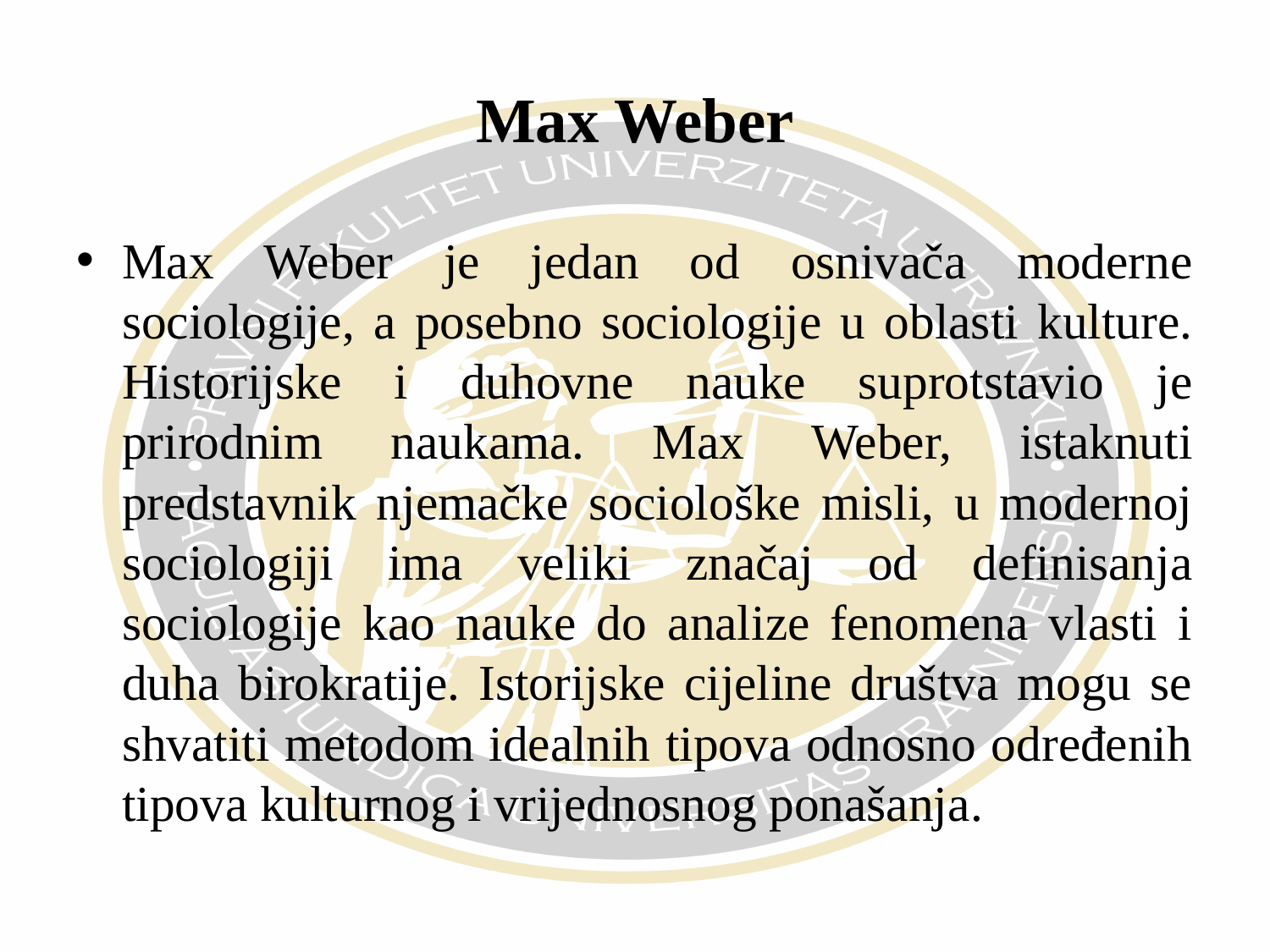

# Max Weber
Max Weber je jedan od osnivača moderne sociologije, a posebno sociologije u oblasti kulture. Historijske i duhovne nauke suprotstavio je prirodnim naukama. Max Weber, istaknuti predstavnik njemačke sociološke misli, u modernoj sociologiji ima veliki značaj od definisanja sociologije kao nauke do analize fenomena vlasti i duha birokratije. Istorijske cijeline društva mogu se shvatiti metodom idealnih tipova odnosno određenih tipova kulturnog i vrijednosnog ponašanja.